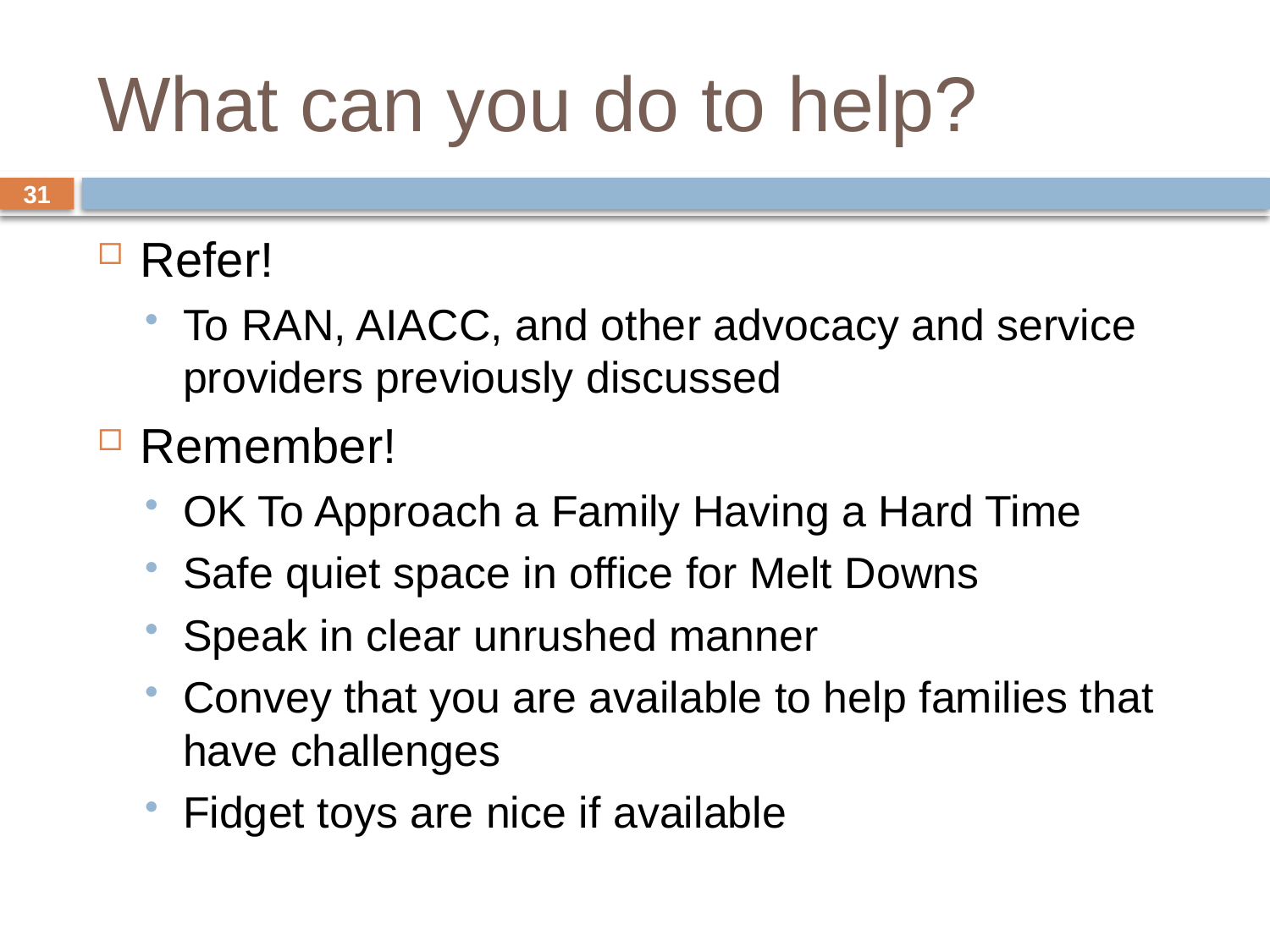

# What can you do to help?
31
Refer!
To RAN, AIACC, and other advocacy and service providers previously discussed
Remember!
OK To Approach a Family Having a Hard Time
Safe quiet space in office for Melt Downs
Speak in clear unrushed manner
Convey that you are available to help families that have challenges
Fidget toys are nice if available